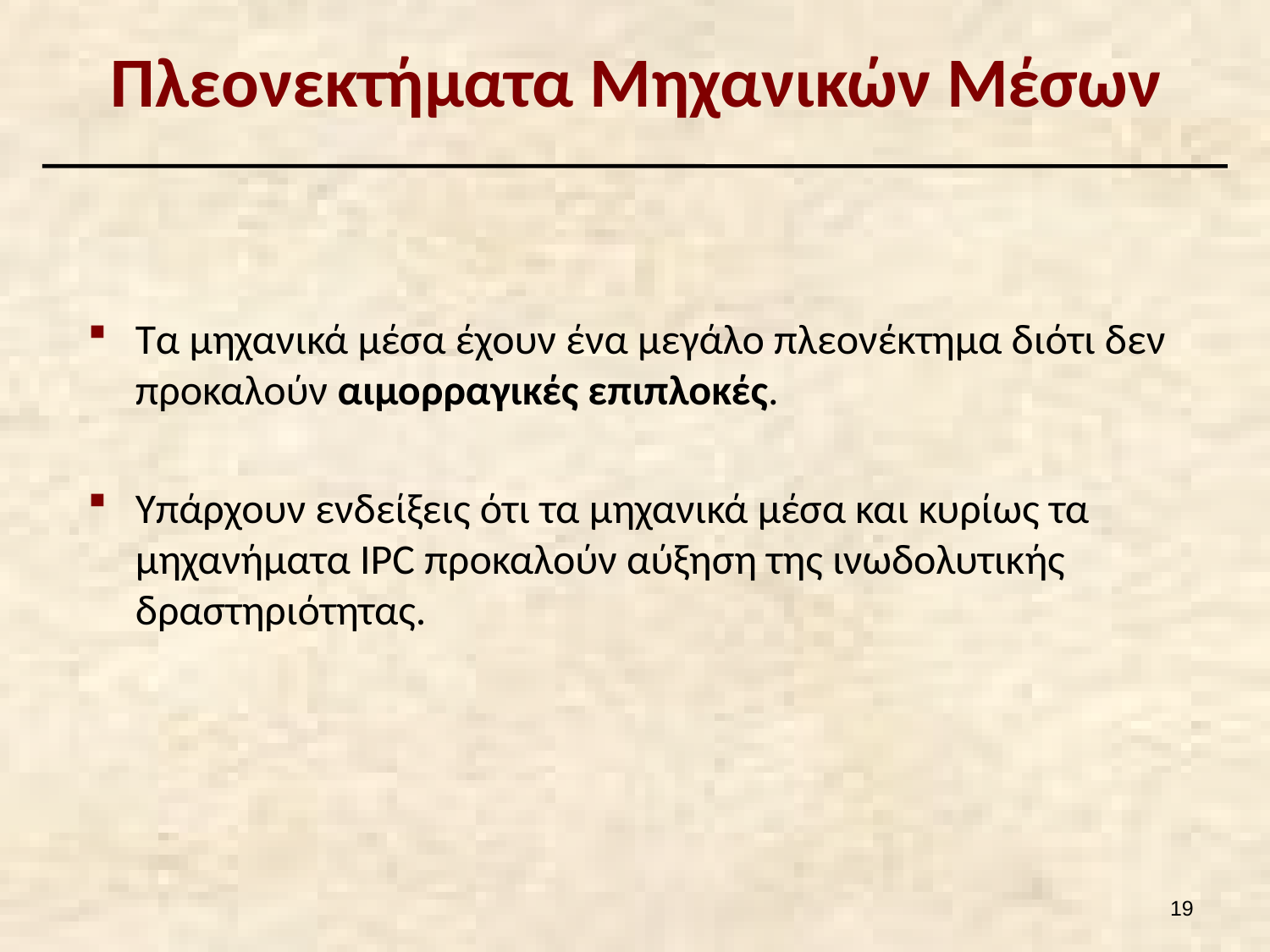

# Πλεονεκτήματα Μηχανικών Μέσων

Τα μηχανικά μέσα έχουν ένα μεγάλο πλεονέκτημα διότι δεν προκαλούν αιμορραγικές επιπλοκές.

Υπάρχουν ενδείξεις ότι τα μηχανικά μέσα και κυρίως τα μηχανήματα IPC προκαλούν αύξηση της ινωδολυτικής δραστηριότητας.

19